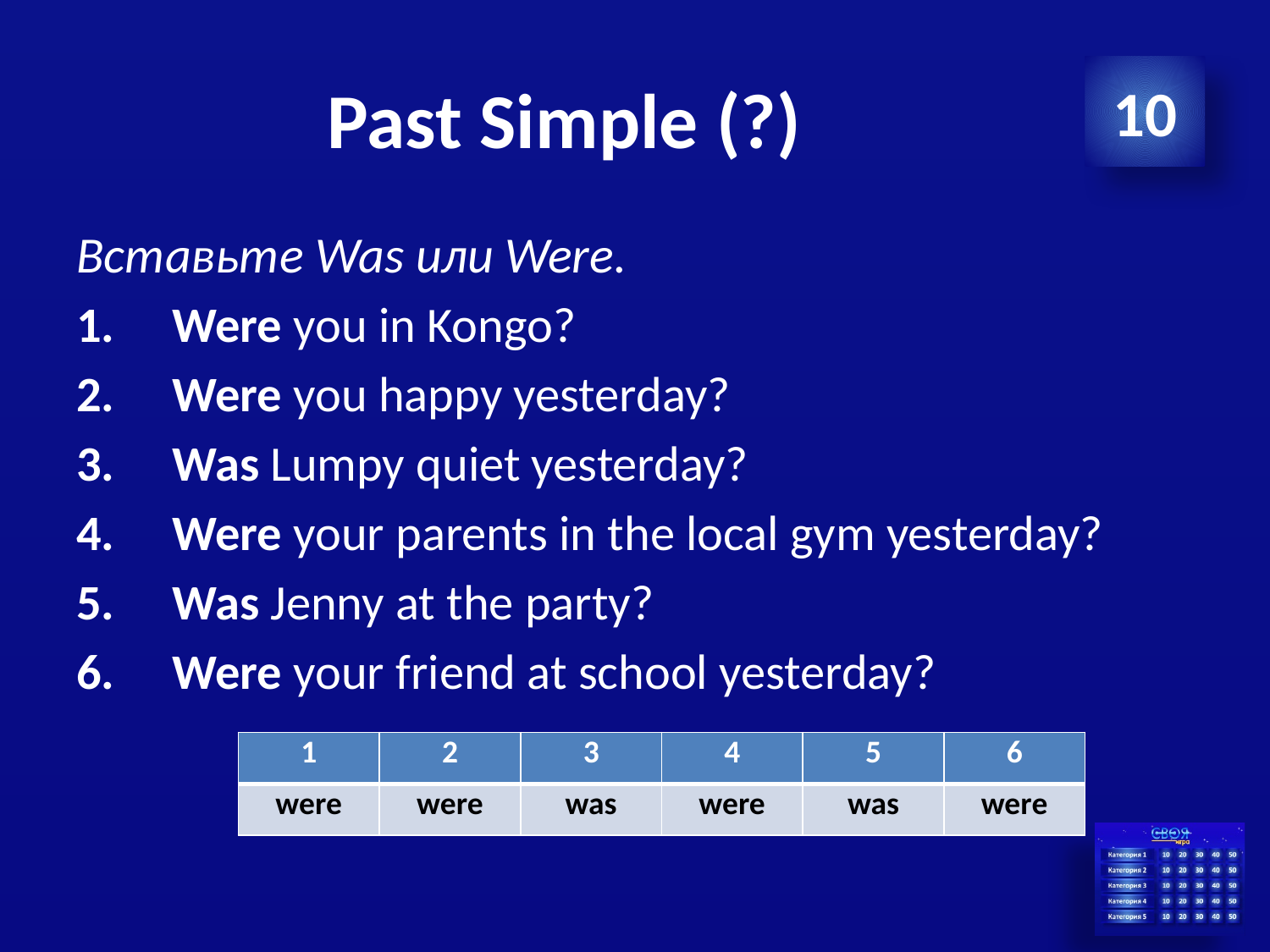

# Past Simple (?)
10
Вставьте Was или Were.
Were you in Kongo?
Were you happy yesterday?
Was Lumpy quiet yesterday?
Were your parents in the local gym yesterday?
Was Jenny at the party?
Were your friend at school yesterday?
| 1 | 2 | 3 | 4 | 5 | 6 |
| --- | --- | --- | --- | --- | --- |
| were | were | was | were | was | were |